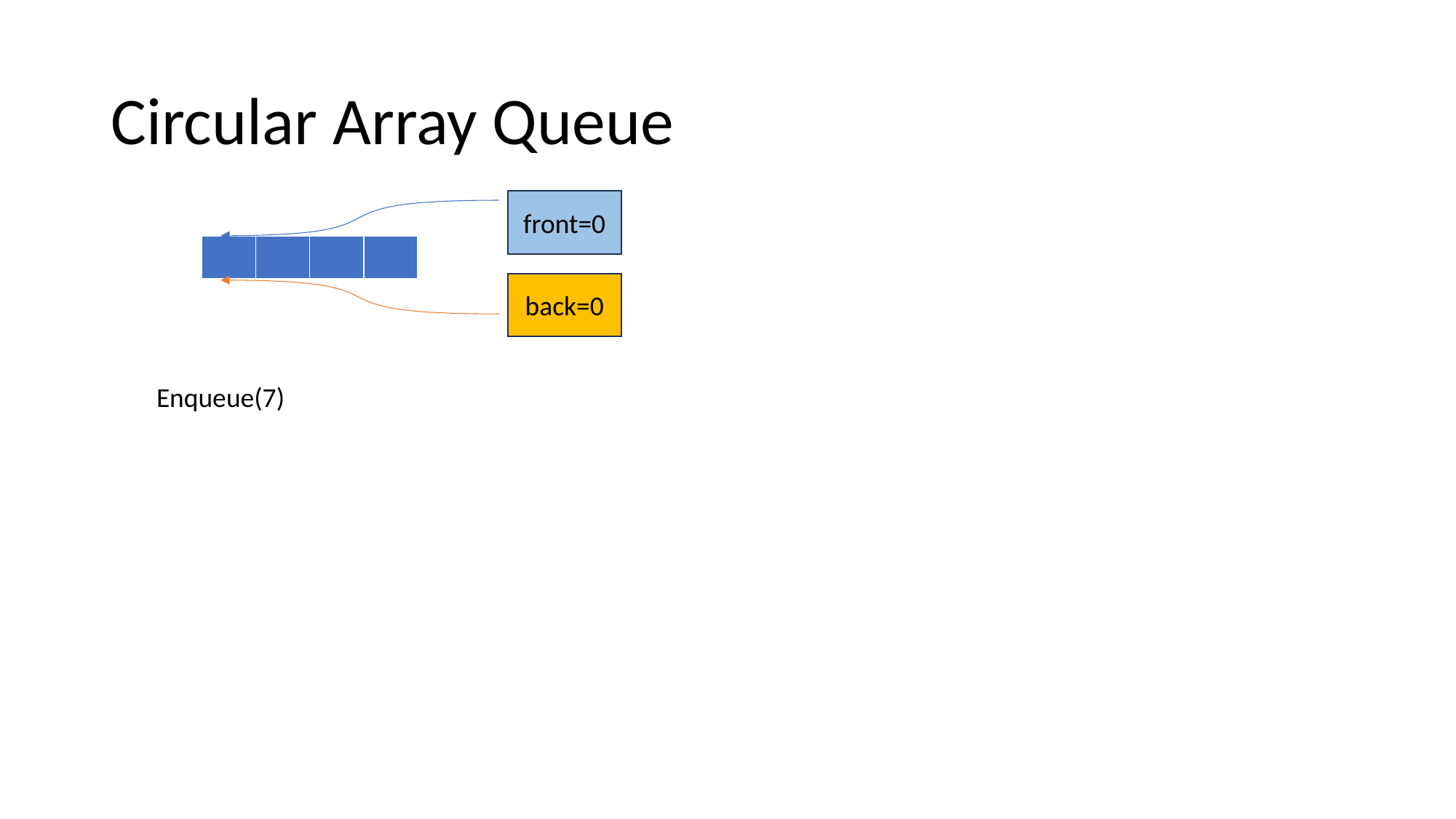

# Circular Array Queue
front=0
|  |  |  |  |
| --- | --- | --- | --- |
back=0
Enqueue(7)